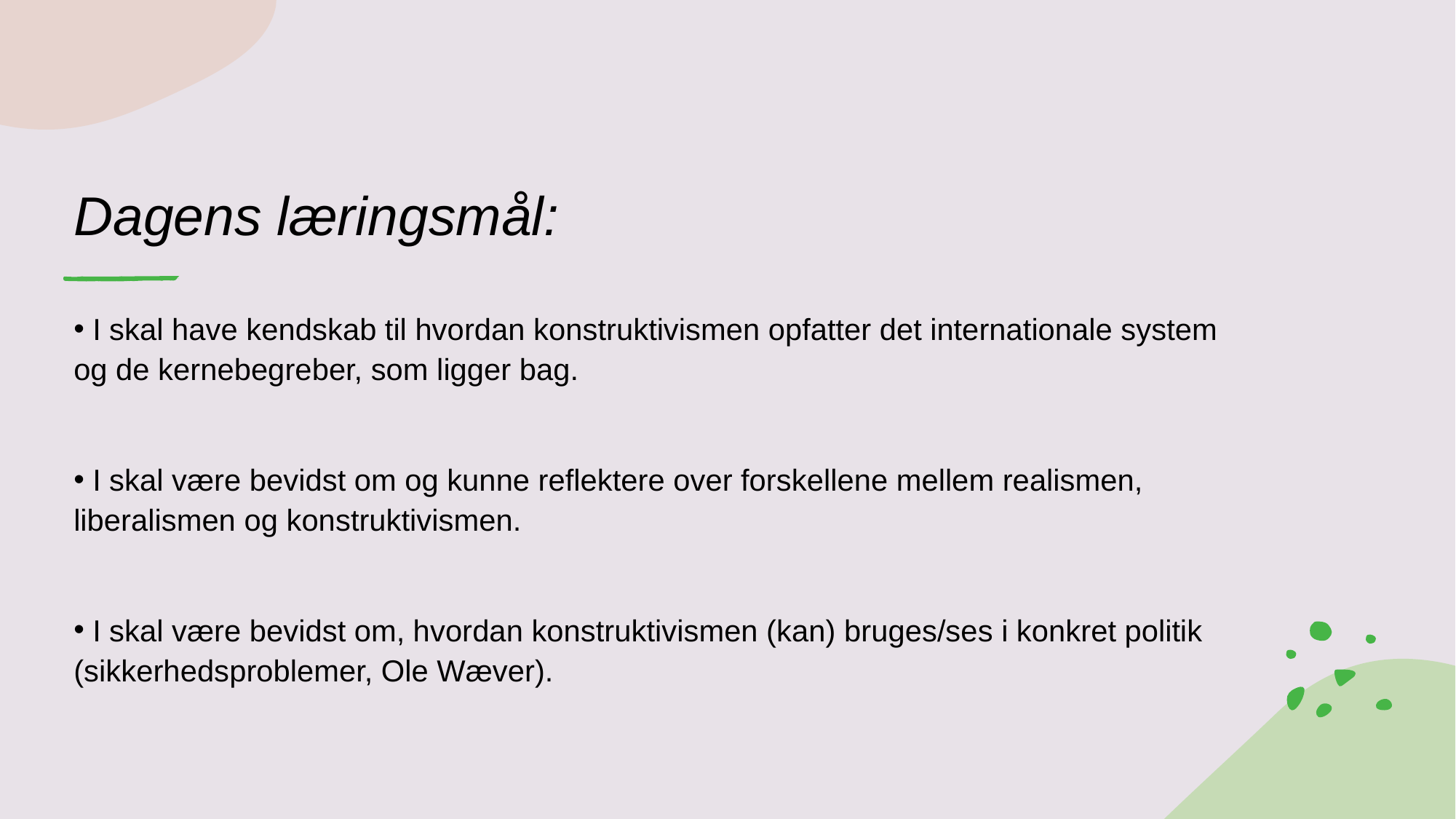

# Dagens læringsmål:
 I skal have kendskab til hvordan konstruktivismen opfatter det internationale system og de kernebegreber, som ligger bag.

 I skal være bevidst om og kunne reflektere over forskellene mellem realismen, liberalismen og konstruktivismen.

 I skal være bevidst om, hvordan konstruktivismen (kan) bruges/ses i konkret politik (sikkerhedsproblemer, Ole Wæver).